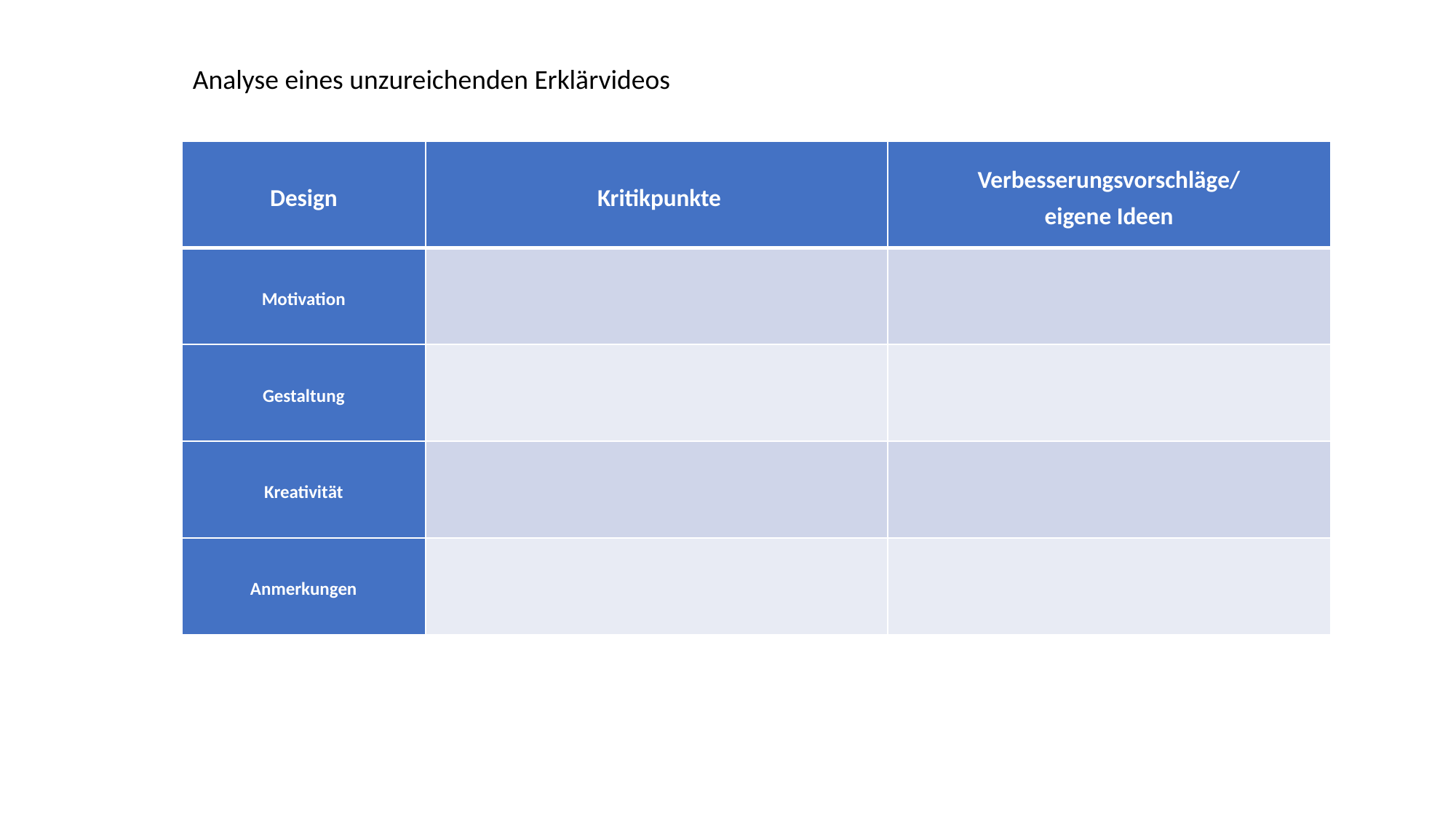

# Analyse eines unzureichenden Erklärvideos
| Design | Kritikpunkte | Verbesserungsvorschläge/ eigene Ideen |
| --- | --- | --- |
| Motivation |  |  |
| Gestaltung |  |  |
| Kreativität |  |  |
| Anmerkungen |  |  |